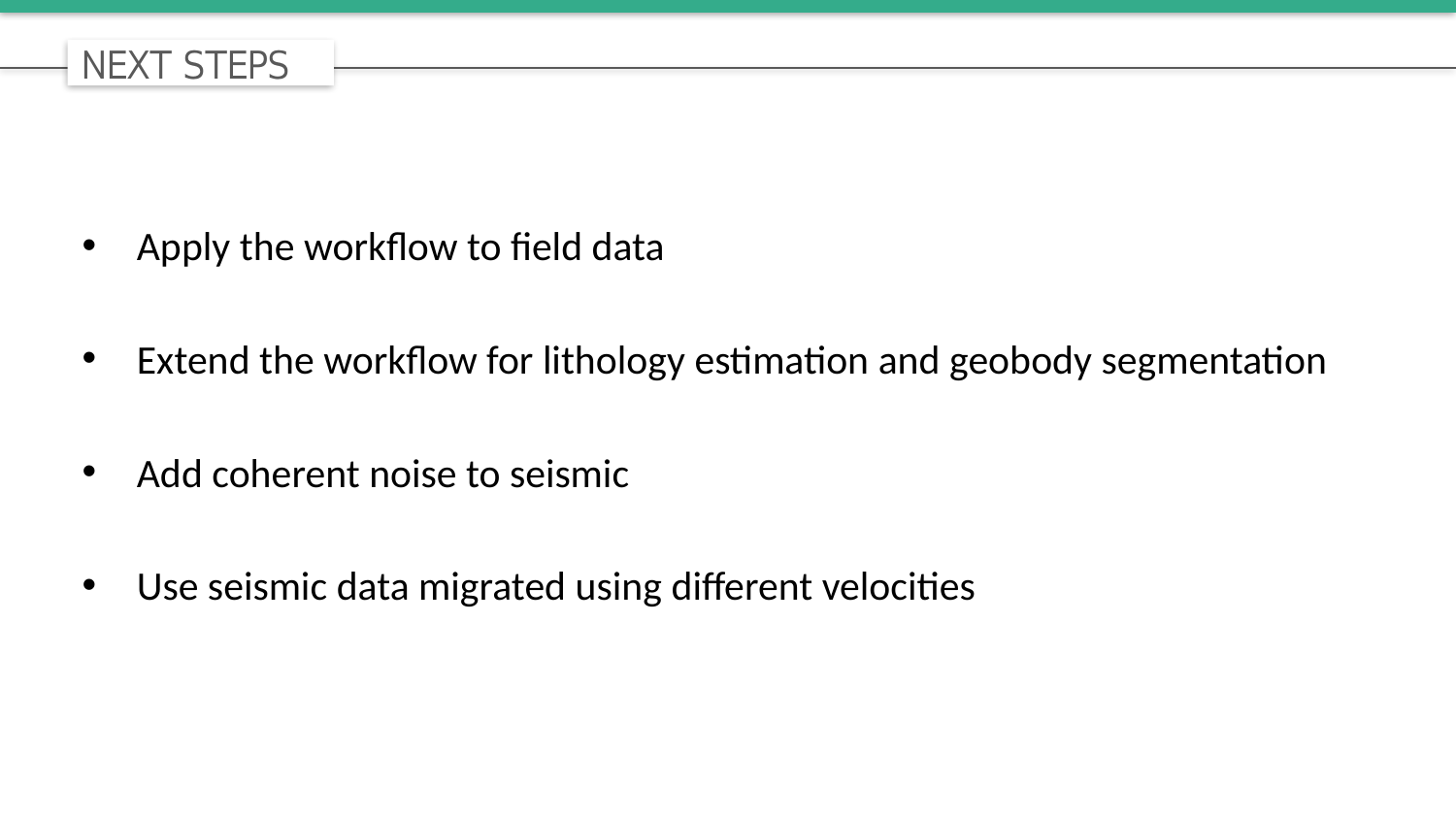

NEXT STEPS
Apply the workflow to field data

Extend the workflow for lithology estimation and geobody segmentation

Add coherent noise to seismic

Use seismic data migrated using different velocities